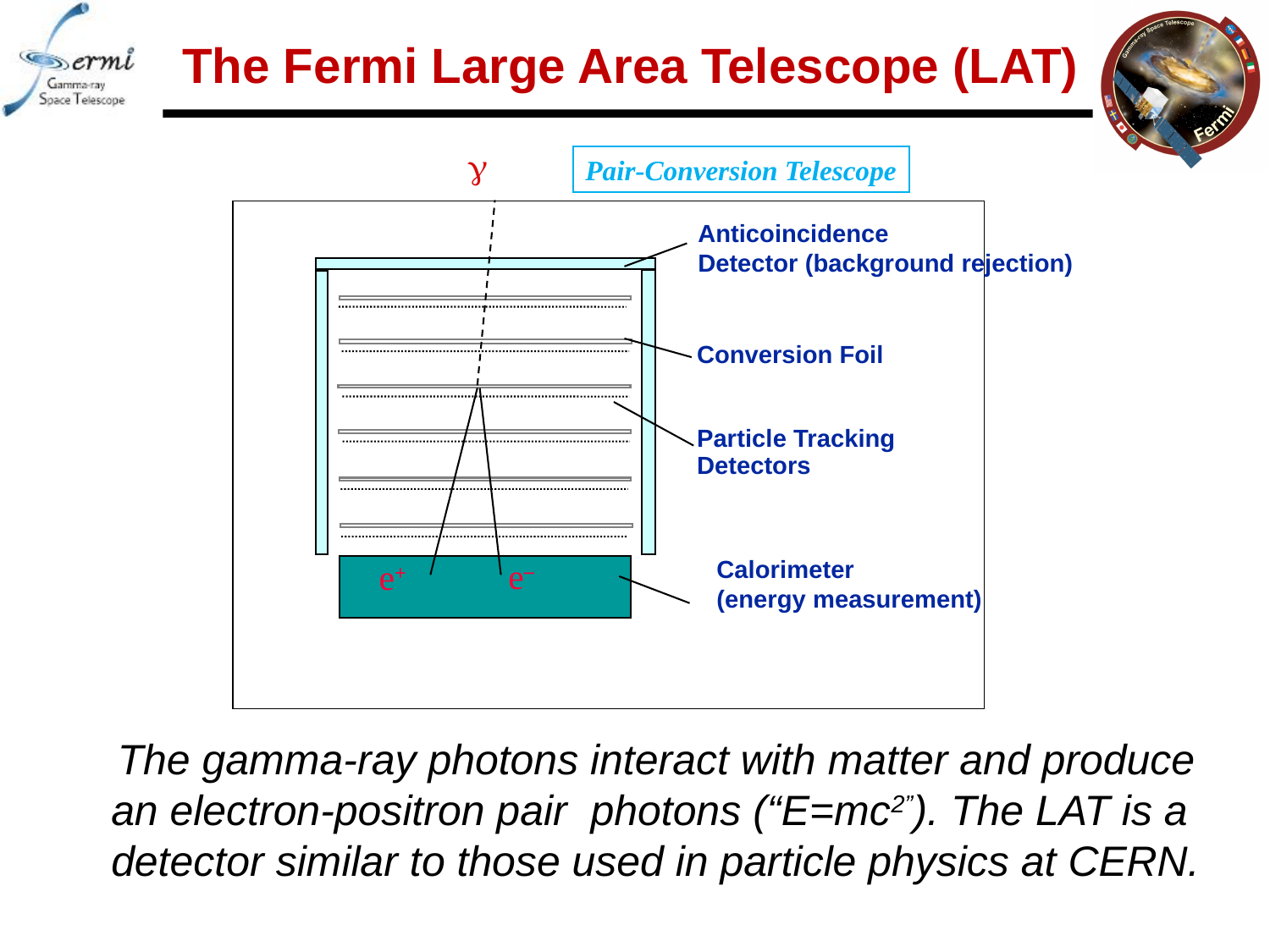

# The Fermi Large Area Telescope (LAT)
γ
Pair-Conversion Telescope

Anticoincidence
Detector (background rejection)

Conversion Foil

Particle Tracking Detectors

e–
Calorimeter
(energy measurement)
e+

   The gamma-ray photons interact with matter and produce an electron-positron pair  photons (“E=mc2”). The LAT is a  detector similar to those used in particle physics at CERN.